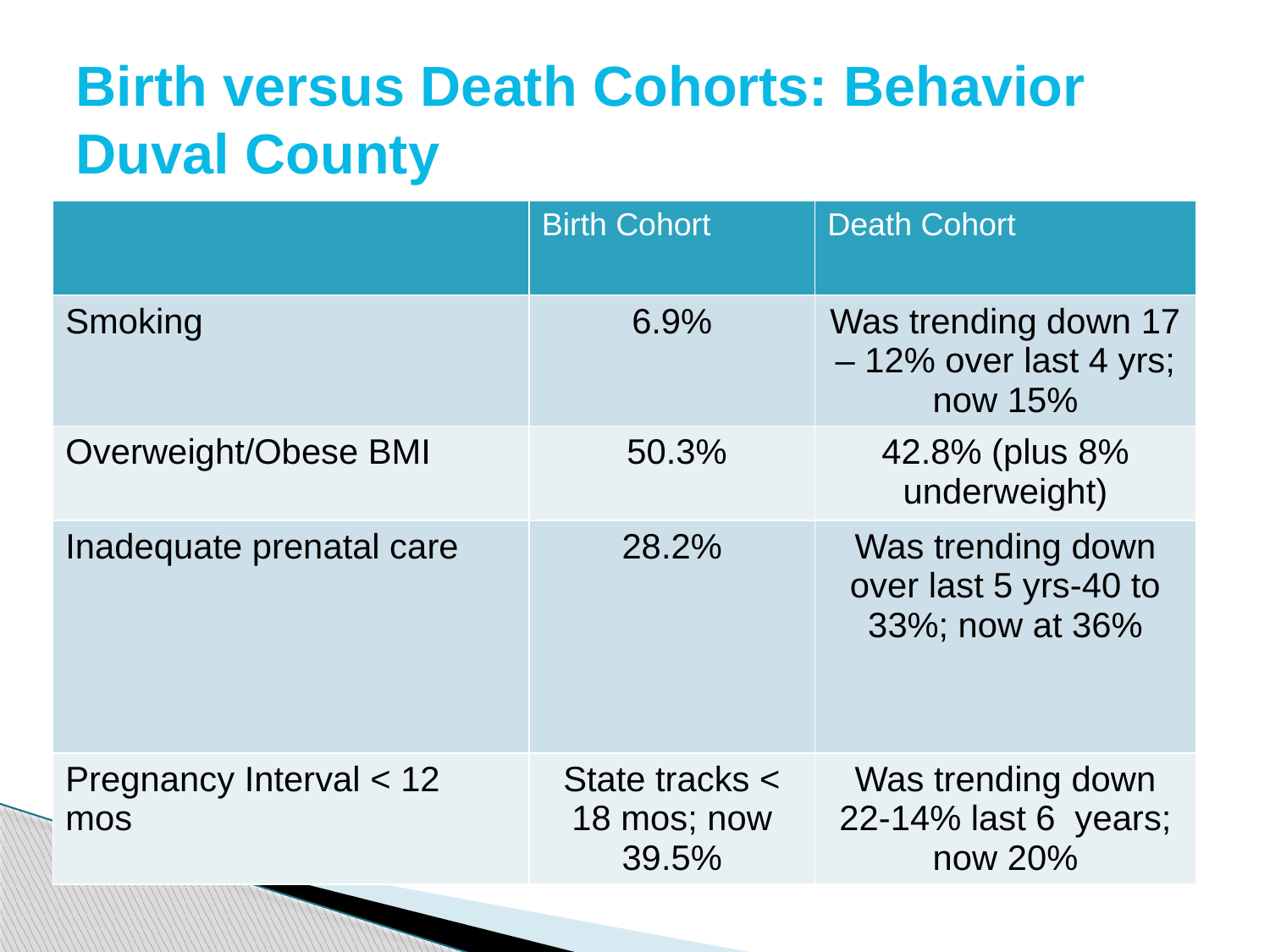

# Birth versus Death Cohorts: Behavior Duval County
|  | Birth Cohort | Death Cohort |
| --- | --- | --- |
| Smoking | 6.9% | Was trending down 17 – 12% over last 4 yrs; now 15% |
| Overweight/Obese BMI | 50.3% | 42.8% (plus 8% underweight) |
| Inadequate prenatal care | 28.2% | Was trending down over last 5 yrs-40 to 33%; now at 36% |
| Pregnancy Interval < 12 mos | State tracks < 18 mos; now 39.5% | Was trending down 22-14% last 6 years; now 20% |